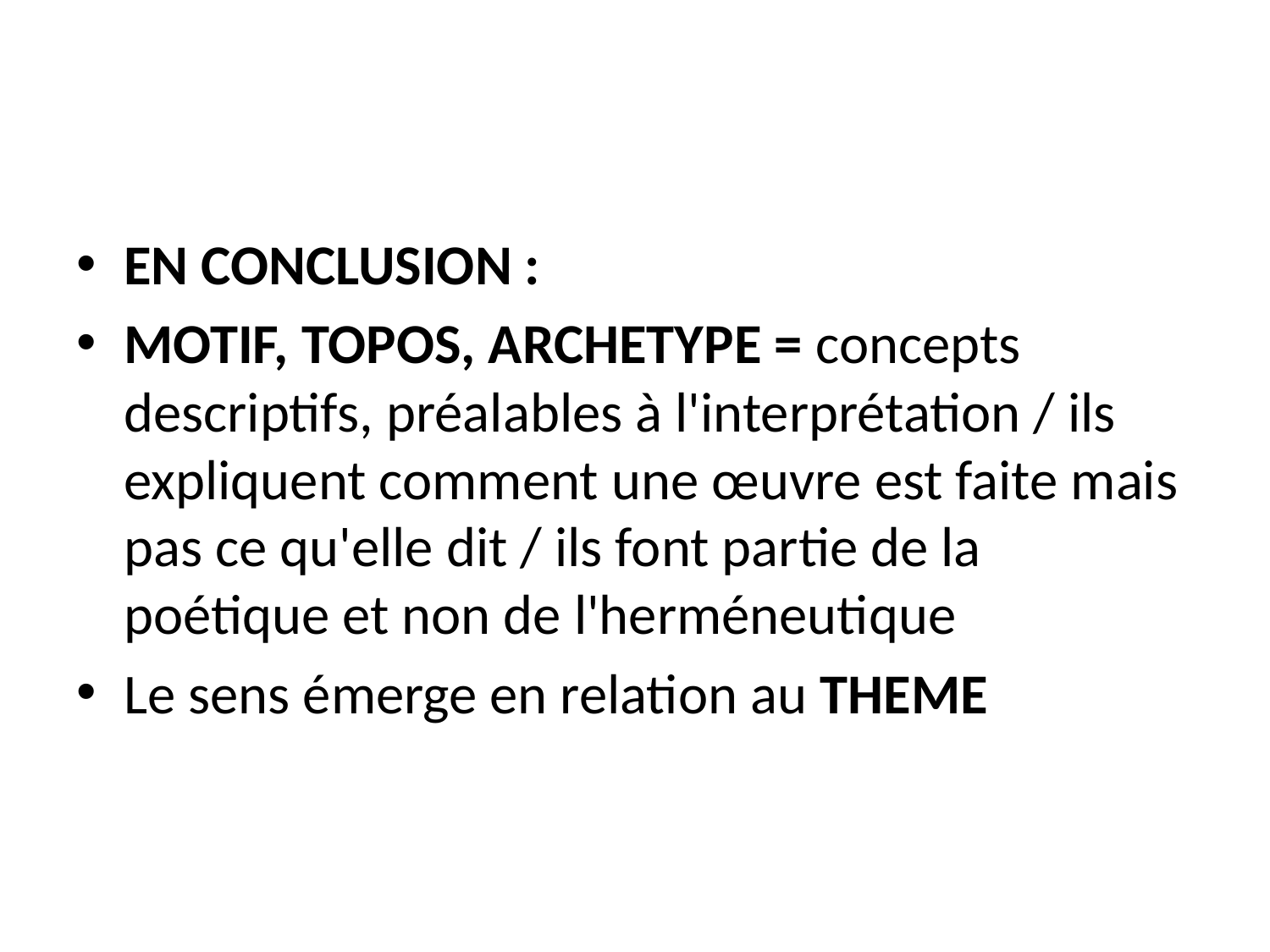

EN CONCLUSION :
MOTIF, TOPOS, ARCHETYPE = concepts descriptifs, préalables à l'interprétation / ils expliquent comment une œuvre est faite mais pas ce qu'elle dit / ils font partie de la poétique et non de l'herméneutique
Le sens émerge en relation au THEME